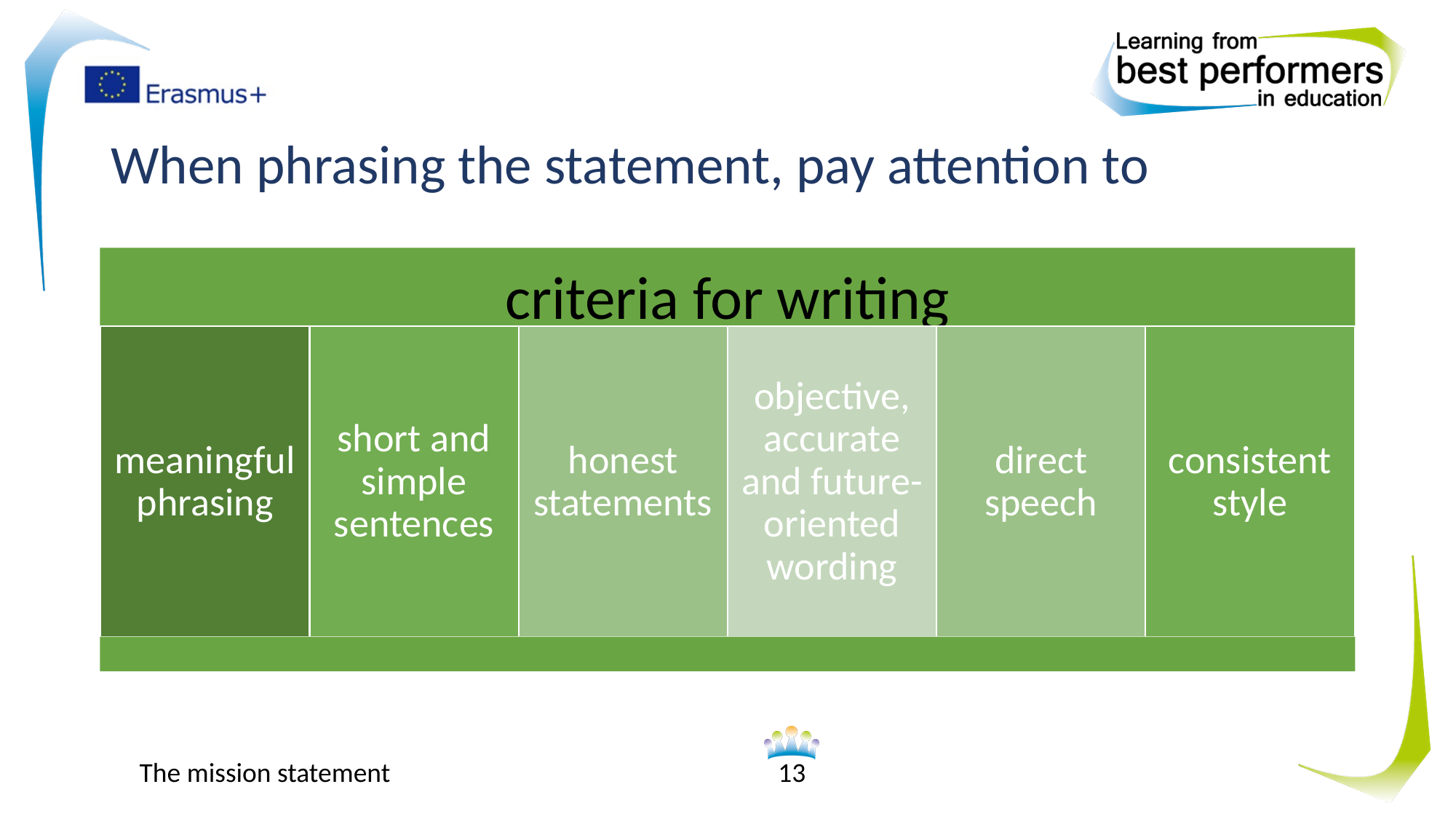

# When phrasing the statement, pay attention to
criteria for writing
meaningful phrasing
short and simple sentences
honest statements
objective, accurate and future-oriented wording
direct speech
consistent style
The mission statement
13